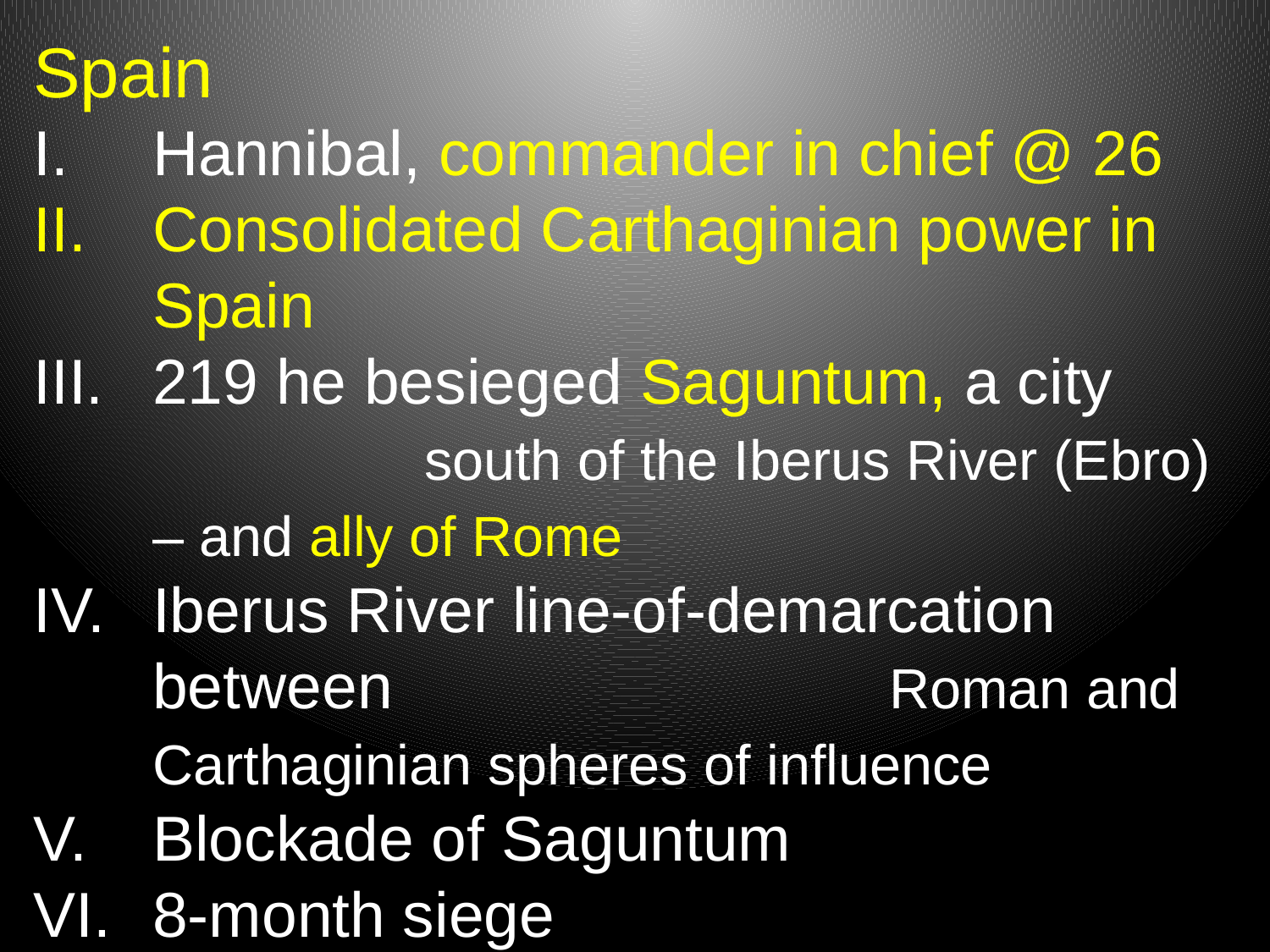

Spain
Hannibal, commander in chief @ 26
Consolidated Carthaginian power in Spain
219 he besieged Saguntum, a city  			 south of the Iberus River (Ebro) – and ally of Rome
Iberus River line-of-demarcation between 		             Roman and Carthaginian spheres of influence
Blockade of Saguntum
8-month siege
Declaration of war